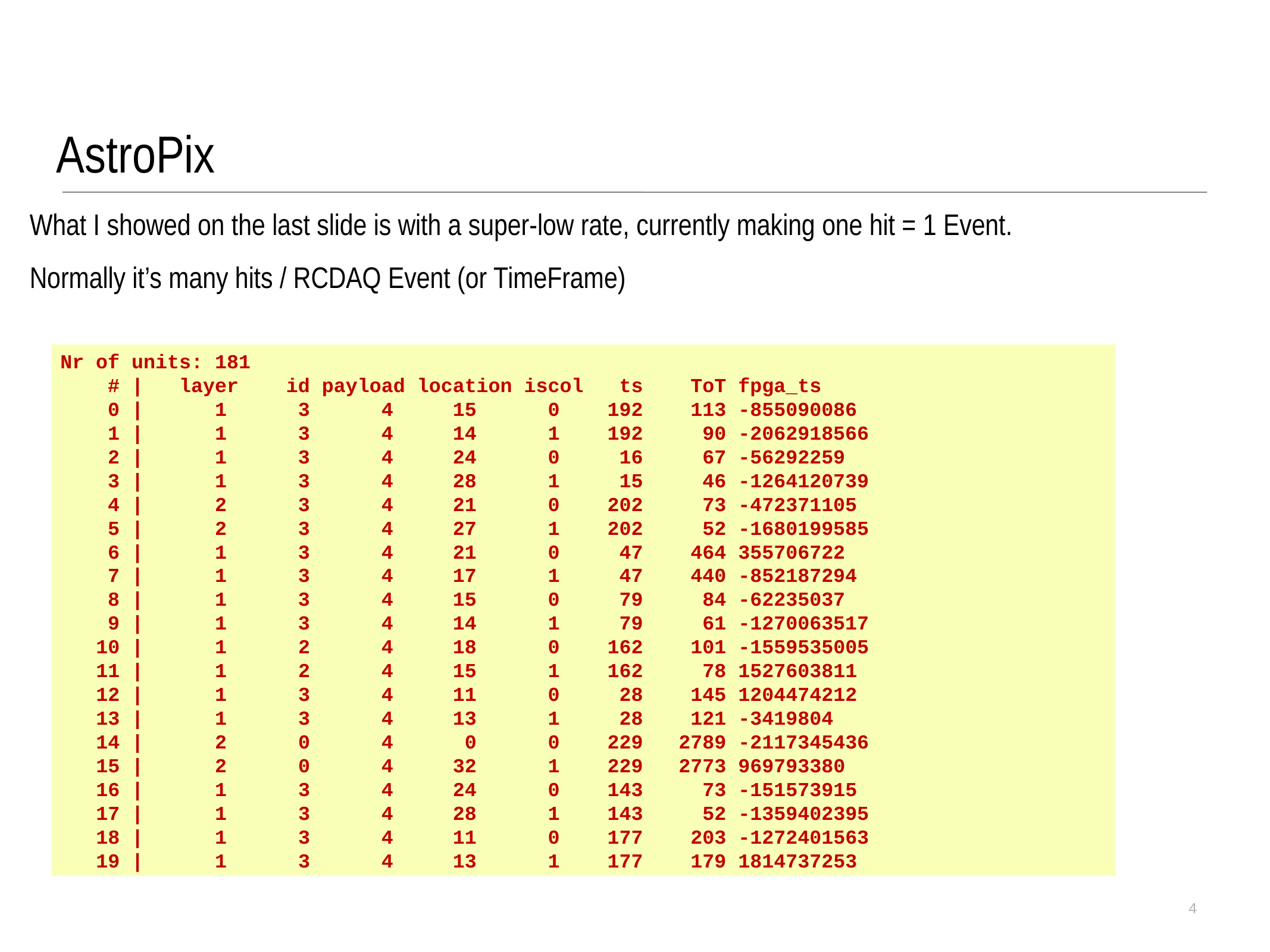

AstroPix
What I showed on the last slide is with a super-low rate, currently making one hit = 1 Event.
Normally it’s many hits / RCDAQ Event (or TimeFrame)
Nr of units: 181
    # |   layer    id payload location iscol   ts    ToT fpga_ts
    0 |      1      3      4     15      0    192    113 -855090086
    1 |      1      3      4     14      1    192     90 -2062918566
    2 |      1      3      4     24      0     16     67 -56292259
    3 |      1      3      4     28      1     15     46 -1264120739
    4 |      2      3      4     21      0    202     73 -472371105
    5 |      2      3      4     27      1    202     52 -1680199585
    6 |      1      3      4     21      0     47    464 355706722
    7 |      1      3      4     17      1     47    440 -852187294
    8 |      1      3      4     15      0     79     84 -62235037
    9 |      1      3      4     14      1     79     61 -1270063517
   10 |      1      2      4     18      0    162    101 -1559535005
   11 |      1      2      4     15      1    162     78 1527603811
   12 |      1      3      4     11      0     28    145 1204474212
   13 |      1      3      4     13      1     28    121 -3419804
   14 |      2      0      4      0      0    229   2789 -2117345436
   15 |      2      0      4     32      1    229   2773 969793380
   16 |      1      3      4     24      0    143     73 -151573915
   17 |      1      3      4     28      1    143     52 -1359402395
   18 |      1      3      4     11      0    177    203 -1272401563
   19 |      1      3      4     13      1    177    179 1814737253
4